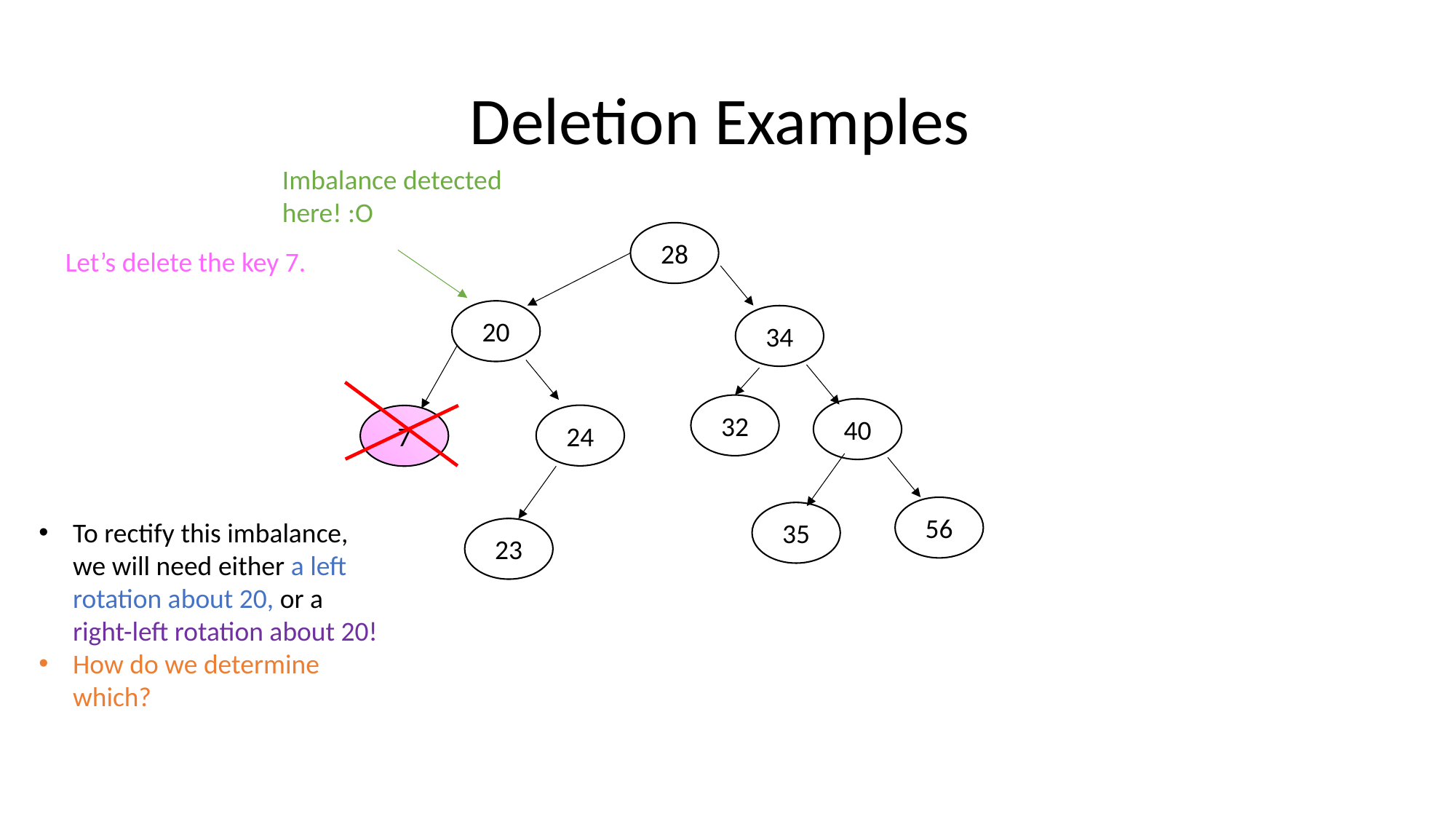

# Deletion Examples
Imbalance detected here! :O
28
Let’s delete the key 7.
20
34
32
40
24
7
56
35
To rectify this imbalance, we will need either a left rotation about 20, or a right-left rotation about 20!
How do we determine which?
23